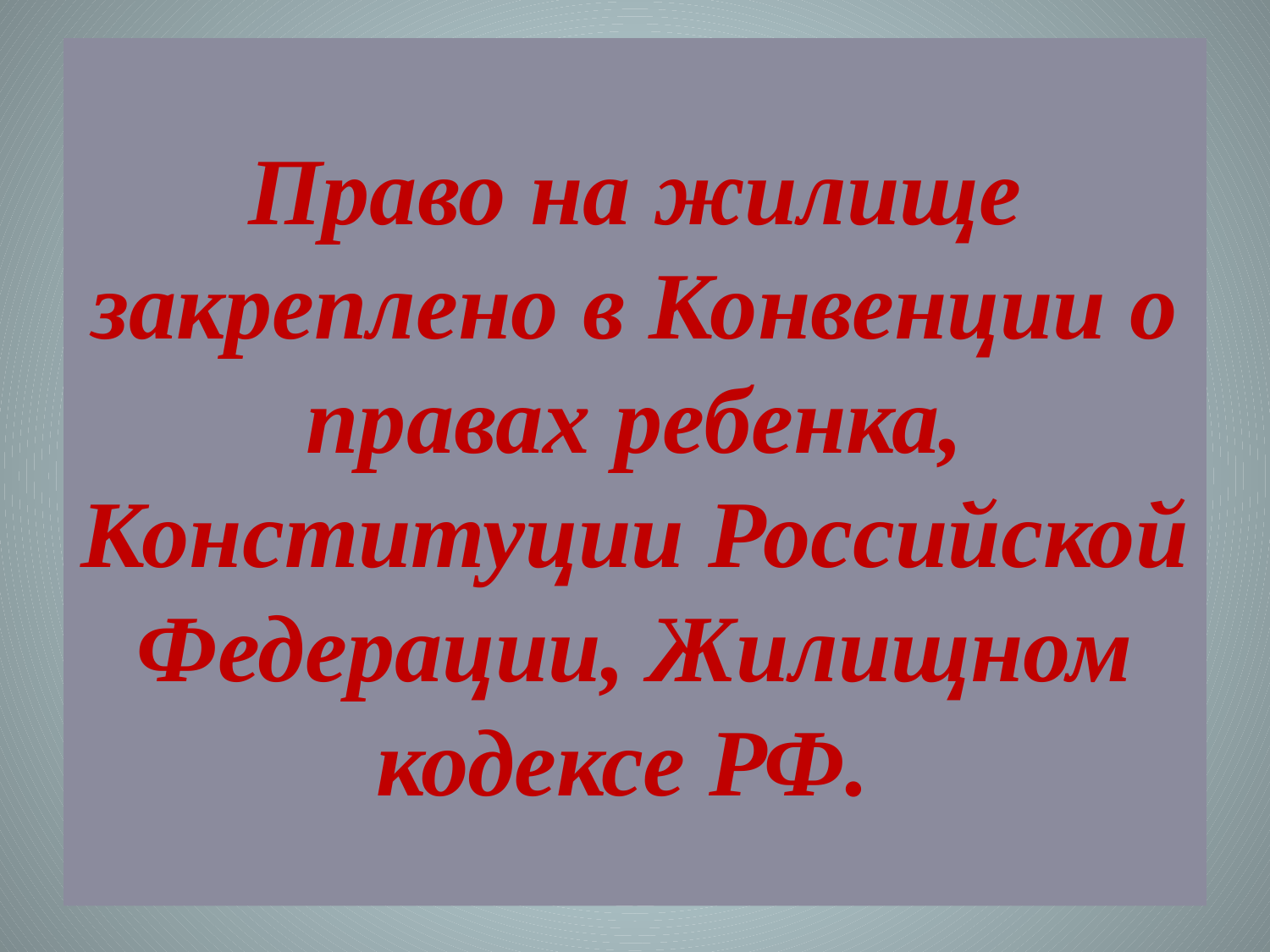

# Право на жилище закреплено в Конвенции о правах ребенка, Конституции Российской Федерации, Жилищном кодексе РФ.